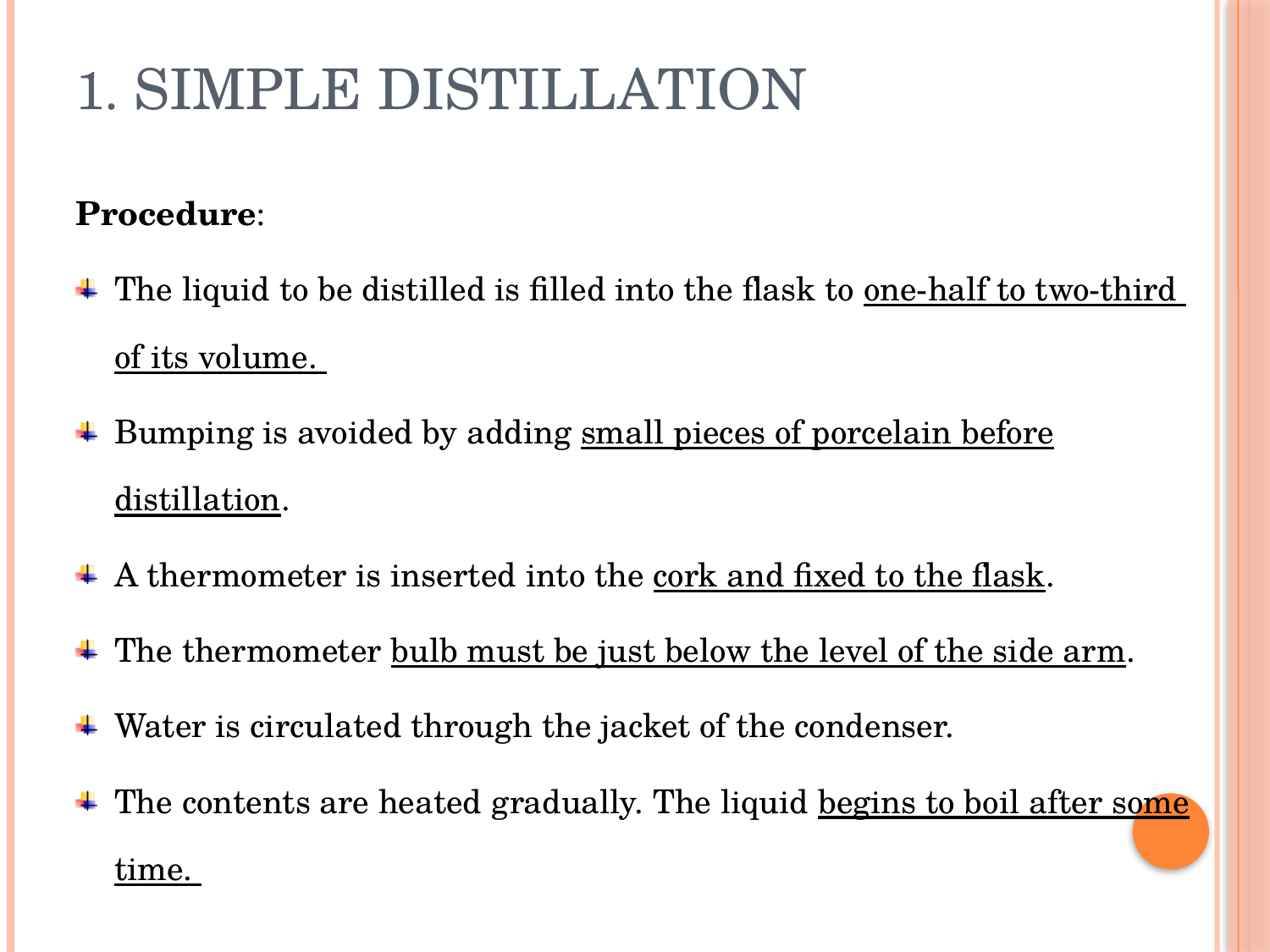

# 1. SIMPLE DISTILLATION
Procedure:
The liquid to be distilled is filled into the flask to one-half to two-third  of its volume.
Bumping is avoided by adding small pieces of porcelain before distillation.
A thermometer is inserted into the cork and fixed to the flask.
The thermometer bulb must be just below the level of the side arm.
Water is circulated through the jacket of the condenser.
The contents are heated gradually. The liquid begins to boil after some time.